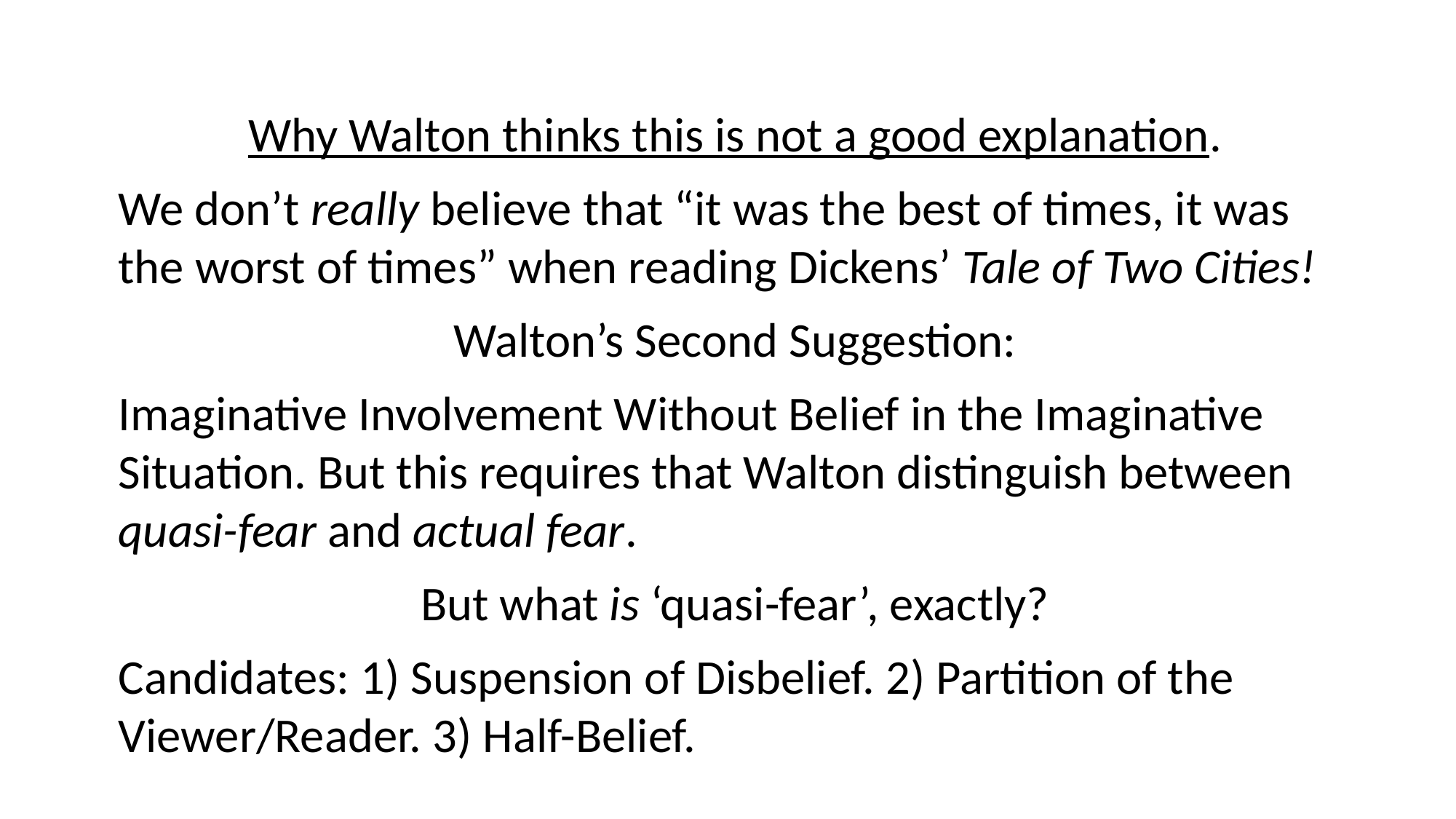

Why Walton thinks this is not a good explanation.
We don’t really believe that “it was the best of times, it was the worst of times” when reading Dickens’ Tale of Two Cities!
Walton’s Second Suggestion:
Imaginative Involvement Without Belief in the Imaginative Situation. But this requires that Walton distinguish between quasi-fear and actual fear.
But what is ‘quasi-fear’, exactly?
Candidates: 1) Suspension of Disbelief. 2) Partition of the Viewer/Reader. 3) Half-Belief.